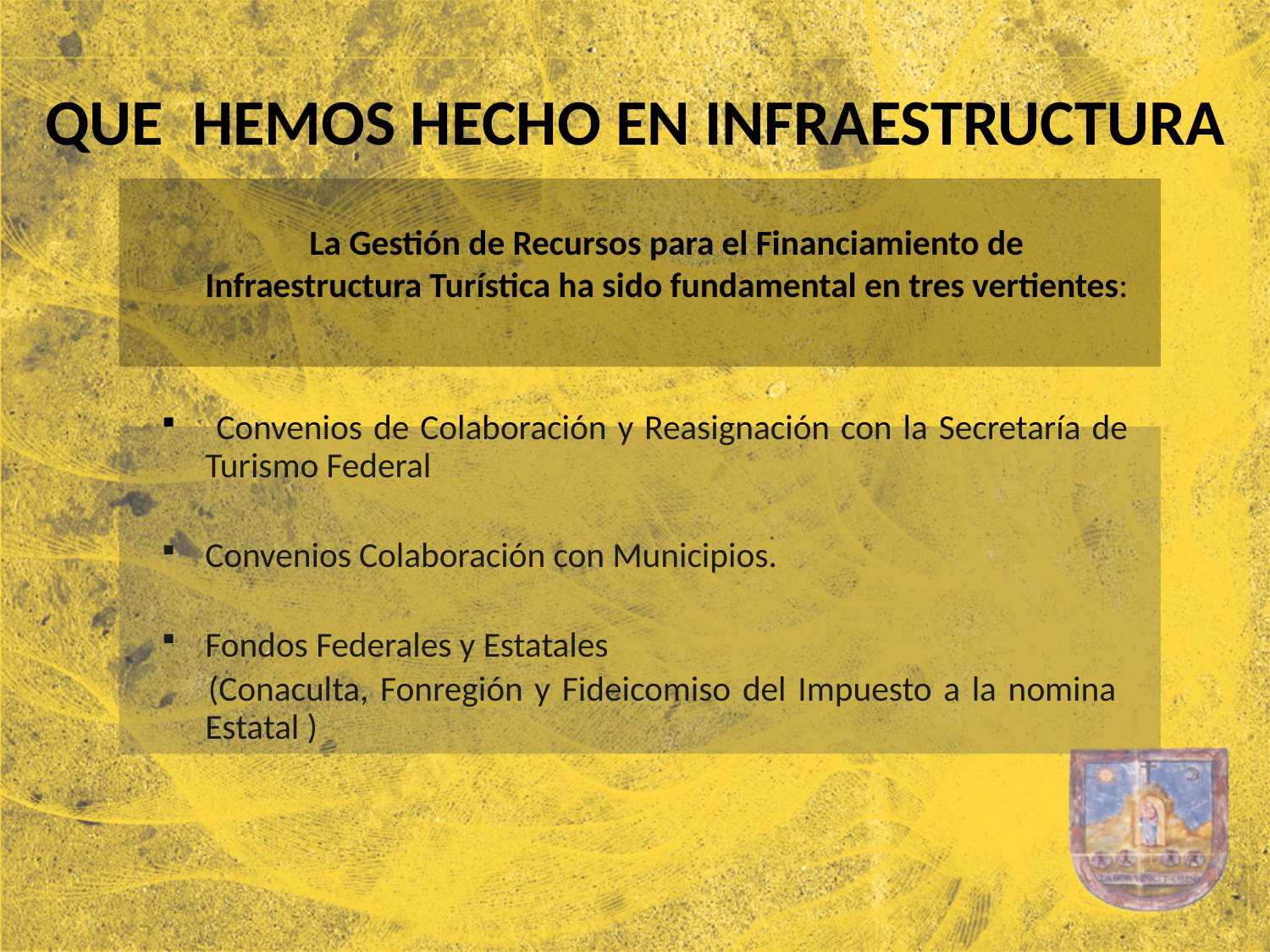

# QUE  HEMOS HECHO EN INFRAESTRUCTURA

	La Gestión de Recursos para el Financiamiento de Infraestructura Turística ha sido fundamental en tres vertientes:

 Convenios de Colaboración y Reasignación con la Secretaría de Turismo Federal

Convenios Colaboración con Municipios.

Fondos Federales y Estatales
    (Conaculta, Fonregión y Fideicomiso del Impuesto a la nomina  Estatal )